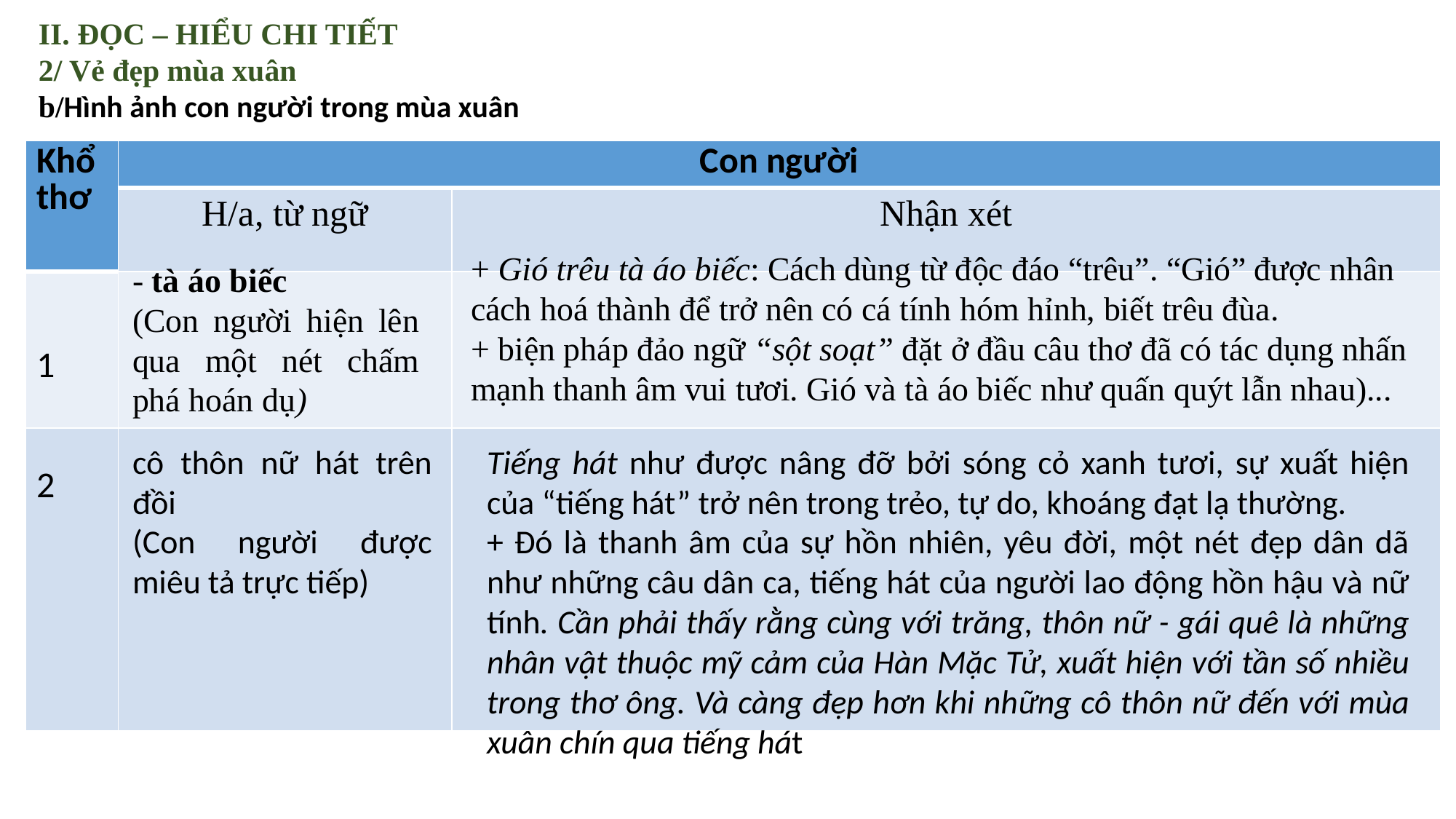

II. ĐỌC – HIỂU CHI TIẾT
2/ Vẻ đẹp mùa xuân
b/Hình ảnh con người trong mùa xuân
| Khổ thơ | Con người |  |
| --- | --- | --- |
|  | H/a, từ ngữ | Nhận xét |
| 1 |  |  |
| 2 |  |  |
+ Gió trêu tà áo biếc: Cách dùng từ độc đáo “trêu”. “Gió” được nhân cách hoá thành để trở nên có cá tính hóm hỉnh, biết trêu đùa.
+ biện pháp đảo ngữ “sột soạt” đặt ở đầu câu thơ đã có tác dụng nhấn mạnh thanh âm vui tươi. Gió và tà áo biếc như quấn quýt lẫn nhau)...
- tà áo biếc
(Con người hiện lên qua một nét chấm phá hoán dụ)
cô thôn nữ hát trên đồi
(Con người được miêu tả trực tiếp)
Tiếng hát như được nâng đỡ bởi sóng cỏ xanh tươi, sự xuất hiện của “tiếng hát” trở nên trong trẻo, tự do, khoáng đạt lạ thường.
+ Đó là thanh âm của sự hồn nhiên, yêu đời, một nét đẹp dân dã như những câu dân ca, tiếng hát của người lao động hồn hậu và nữ tính. Cần phải thấy rằng cùng với trăng, thôn nữ - gái quê là những nhân vật thuộc mỹ cảm của Hàn Mặc Tử, xuất hiện với tần số nhiều trong thơ ông. Và càng đẹp hơn khi những cô thôn nữ đến với mùa xuân chín qua tiếng hát